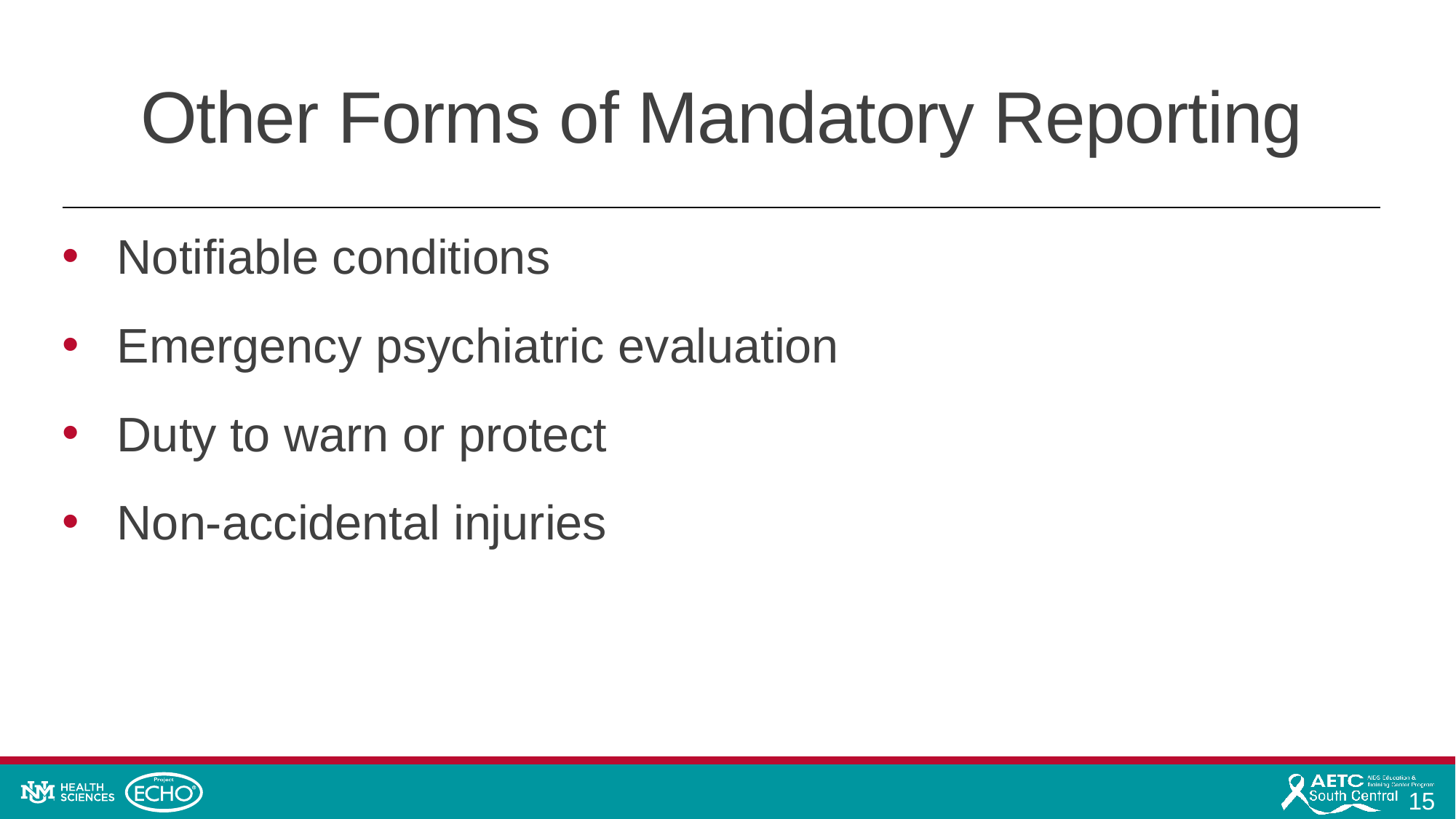

# Other Forms of Mandatory Reporting
Notifiable conditions
Emergency psychiatric evaluation
Duty to warn or protect
Non-accidental injuries